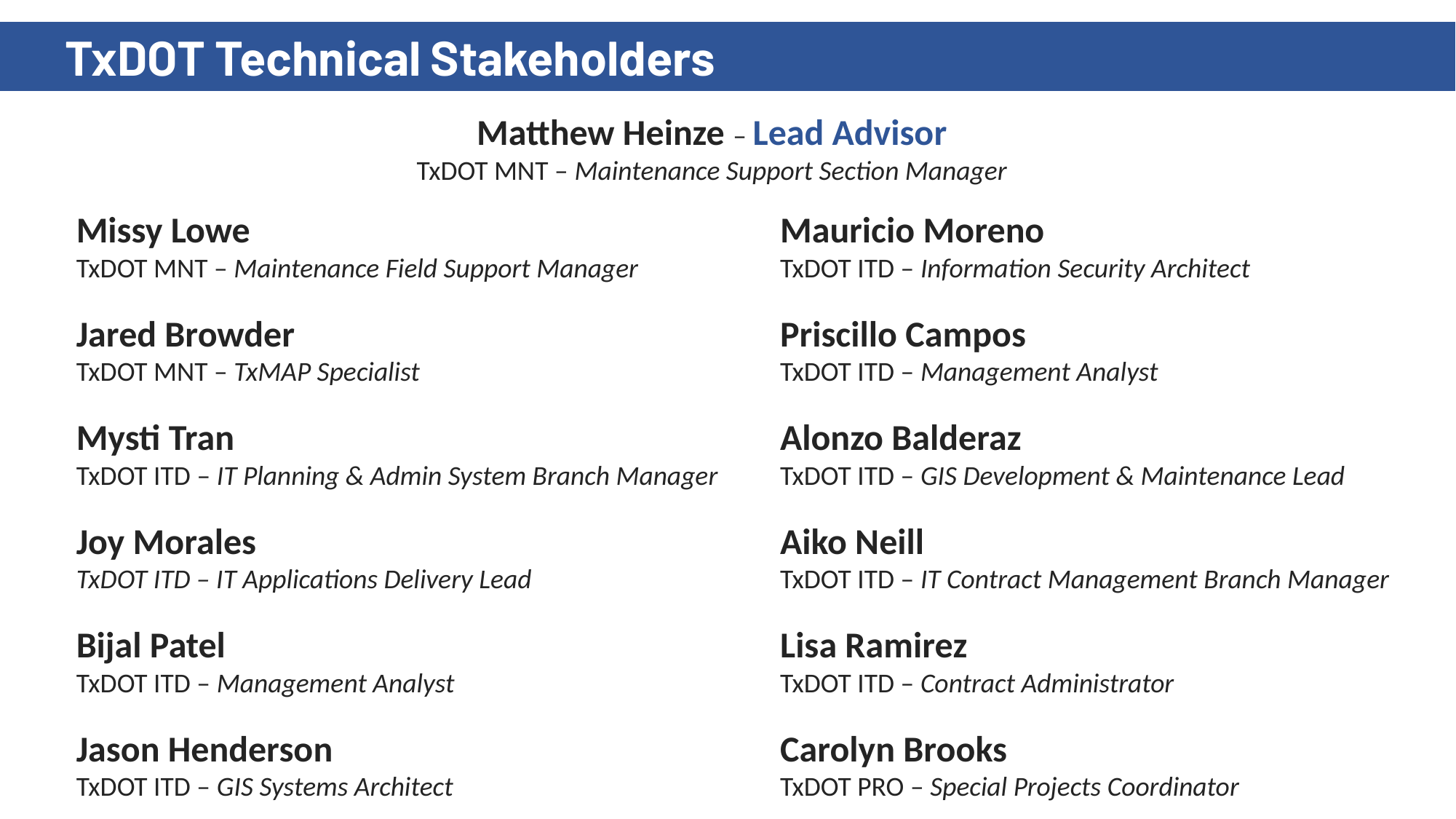

TxDOT Technical Stakeholders
Matthew Heinze – Lead Advisor
TxDOT MNT – Maintenance Support Section Manager

Missy Lowe
TxDOT MNT – Maintenance Field Support Manager
Mauricio Moreno
TxDOT ITD – Information Security Architect
Jared Browder
TxDOT MNT – TxMAP Specialist
Priscillo Campos
TxDOT ITD – Management Analyst
Mysti Tran
TxDOT ITD – IT Planning & Admin System Branch Manager
Alonzo Balderaz
TxDOT ITD – GIS Development & Maintenance Lead
Joy Morales
TxDOT ITD – IT Applications Delivery Lead
Aiko Neill
TxDOT ITD – IT Contract Management Branch Manager
Bijal Patel
TxDOT ITD – Management Analyst
Lisa Ramirez
TxDOT ITD – Contract Administrator
Jason Henderson
TxDOT ITD – GIS Systems Architect
Carolyn Brooks
TxDOT PRO – Special Projects Coordinator